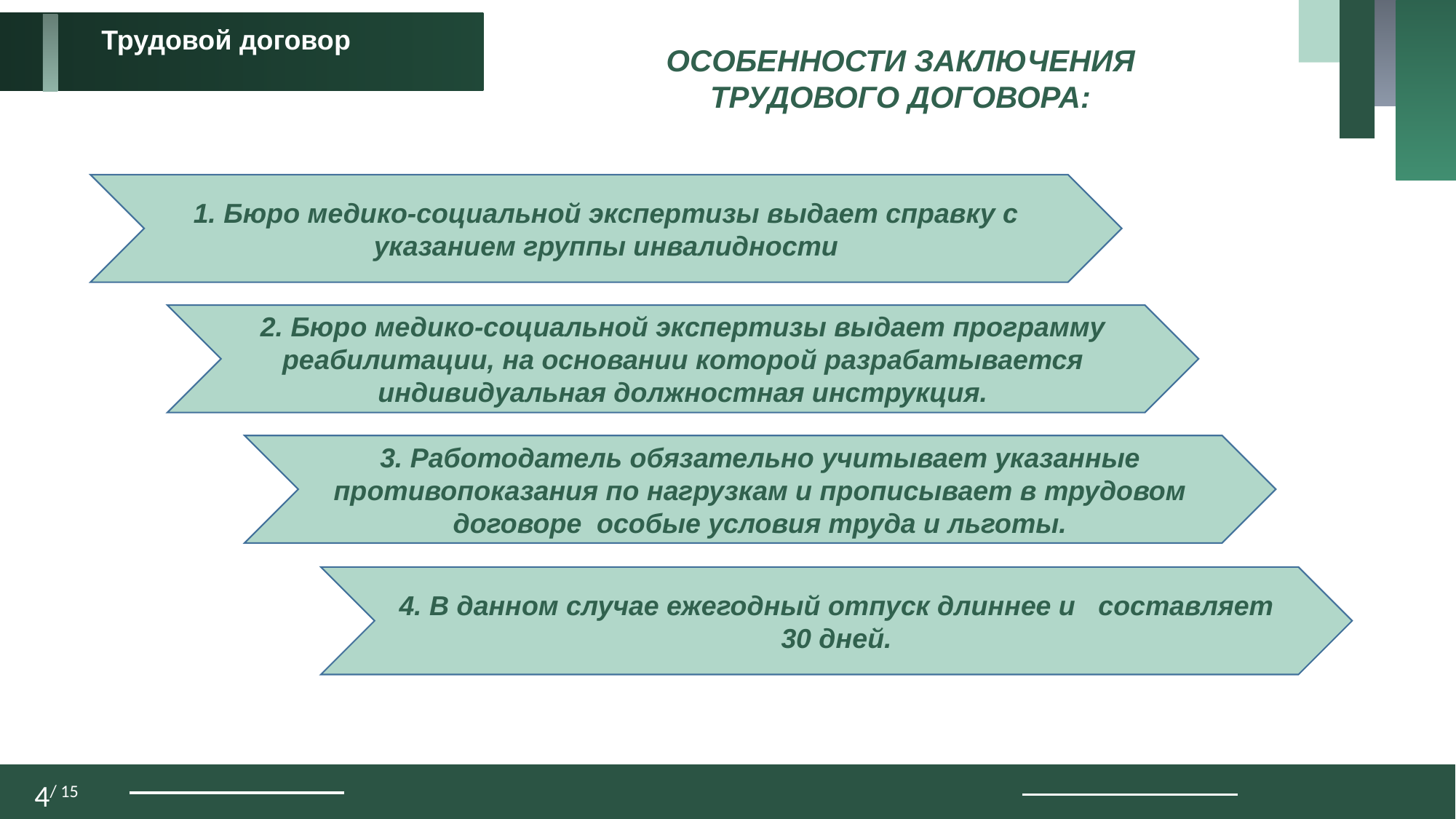

Трудовой договор

ОСОБЕННОСТИ ЗАКЛЮЧЕНИЯ ТРУДОВОГО ДОГОВОРА:
1. Бюро медико-социальной экспертизы выдает справку с указанием группы инвалидности
2. Бюро медико-социальной экспертизы выдает программу реабилитации, на основании которой разрабатывается индивидуальная должностная инструкция.
3. Работодатель обязательно учитывает указанные противопоказания по нагрузкам и прописывает в трудовом договоре  особые условия труда и льготы.
4. В данном случае ежегодный отпуск длиннее и   составляет 30 дней.

4/ 15